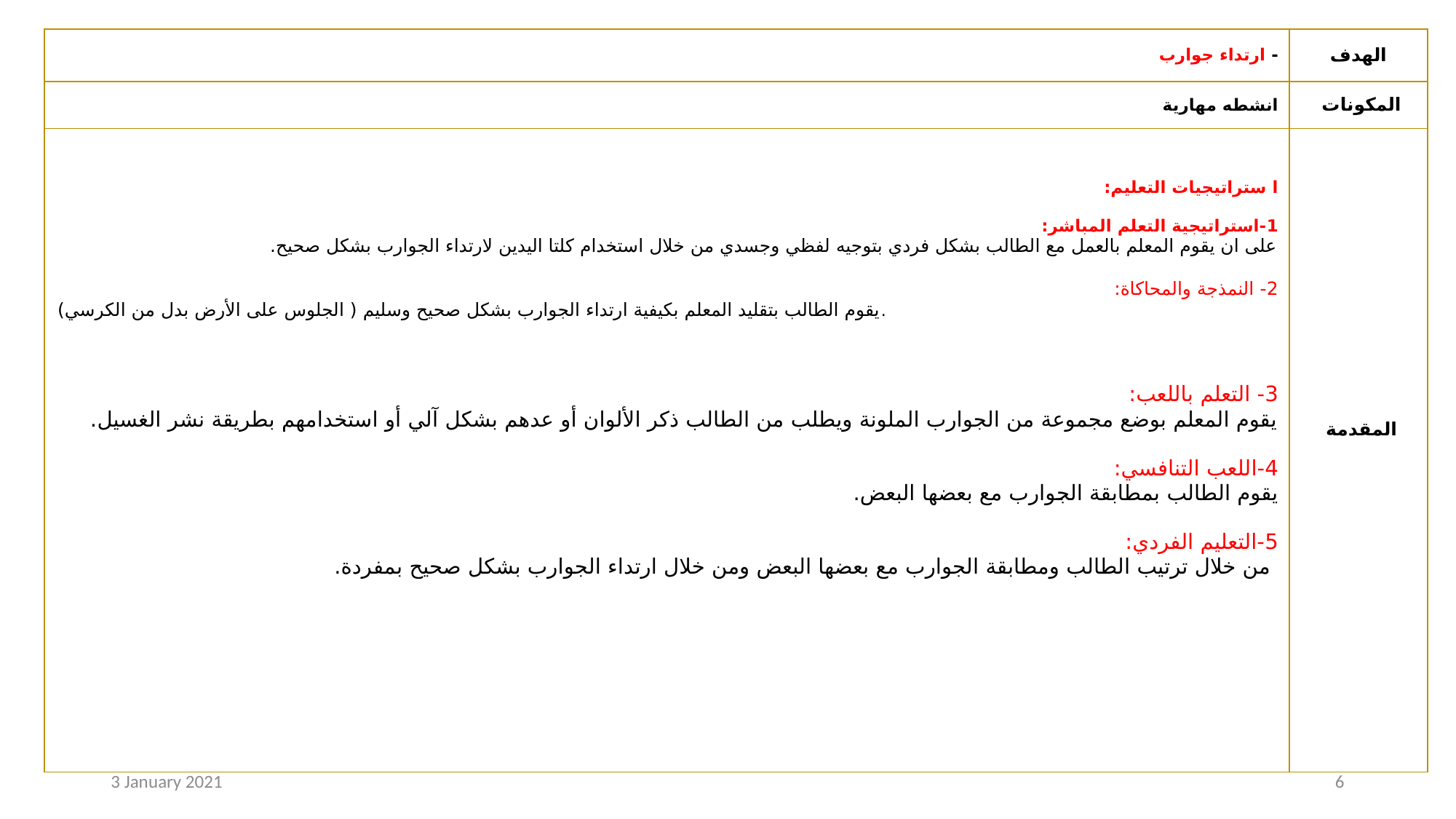

| - ارتداء جوارب | الهدف |
| --- | --- |
| انشطه مهارية | المكونات |
| ا ستراتيجيات التعليم: 1-استراتيجية التعلم المباشر: على ان يقوم المعلم بالعمل مع الطالب بشكل فردي بتوجيه لفظي وجسدي من خلال استخدام كلتا اليدين لارتداء الجوارب بشكل صحيح. 2- النمذجة والمحاكاة: يقوم الطالب بتقليد المعلم بكيفية ارتداء الجوارب بشكل صحيح وسليم ( الجلوس على الأرض بدل من الكرسي). 3- التعلم باللعب: يقوم المعلم بوضع مجموعة من الجوارب الملونة ويطلب من الطالب ذكر الألوان أو عدهم بشكل آلي أو استخدامهم بطريقة نشر الغسيل. 4-اللعب التنافسي: يقوم الطالب بمطابقة الجوارب مع بعضها البعض. 5-التعليم الفردي: من خلال ترتيب الطالب ومطابقة الجوارب مع بعضها البعض ومن خلال ارتداء الجوارب بشكل صحيح بمفردة. | المقدمة |
3 January 2021
6